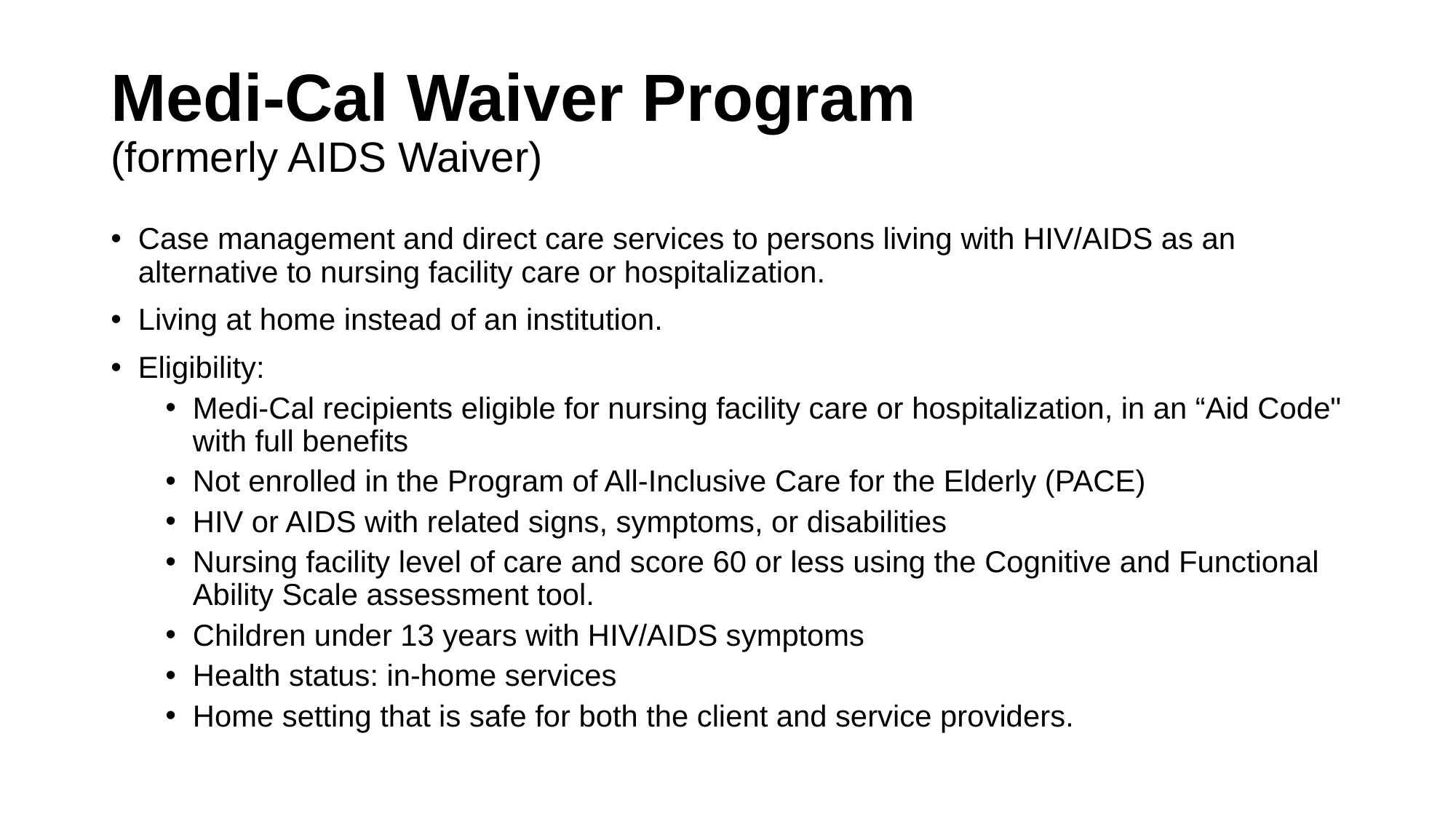

# Medi-Cal Waiver Program (formerly AIDS Waiver)
Case management and direct care services to persons living with HIV/AIDS as an alternative to nursing facility care or hospitalization.
Living at home instead of an institution.
Eligibility:
Medi-Cal recipients eligible for nursing facility care or hospitalization, in an “Aid Code" with full benefits
Not enrolled in the Program of All-Inclusive Care for the Elderly (PACE)
HIV or AIDS with related signs, symptoms, or disabilities
Nursing facility level of care and score 60 or less using the Cognitive and Functional Ability Scale assessment tool.
Children under 13 years with HIV/AIDS symptoms
Health status: in-home services
Home setting that is safe for both the client and service providers.